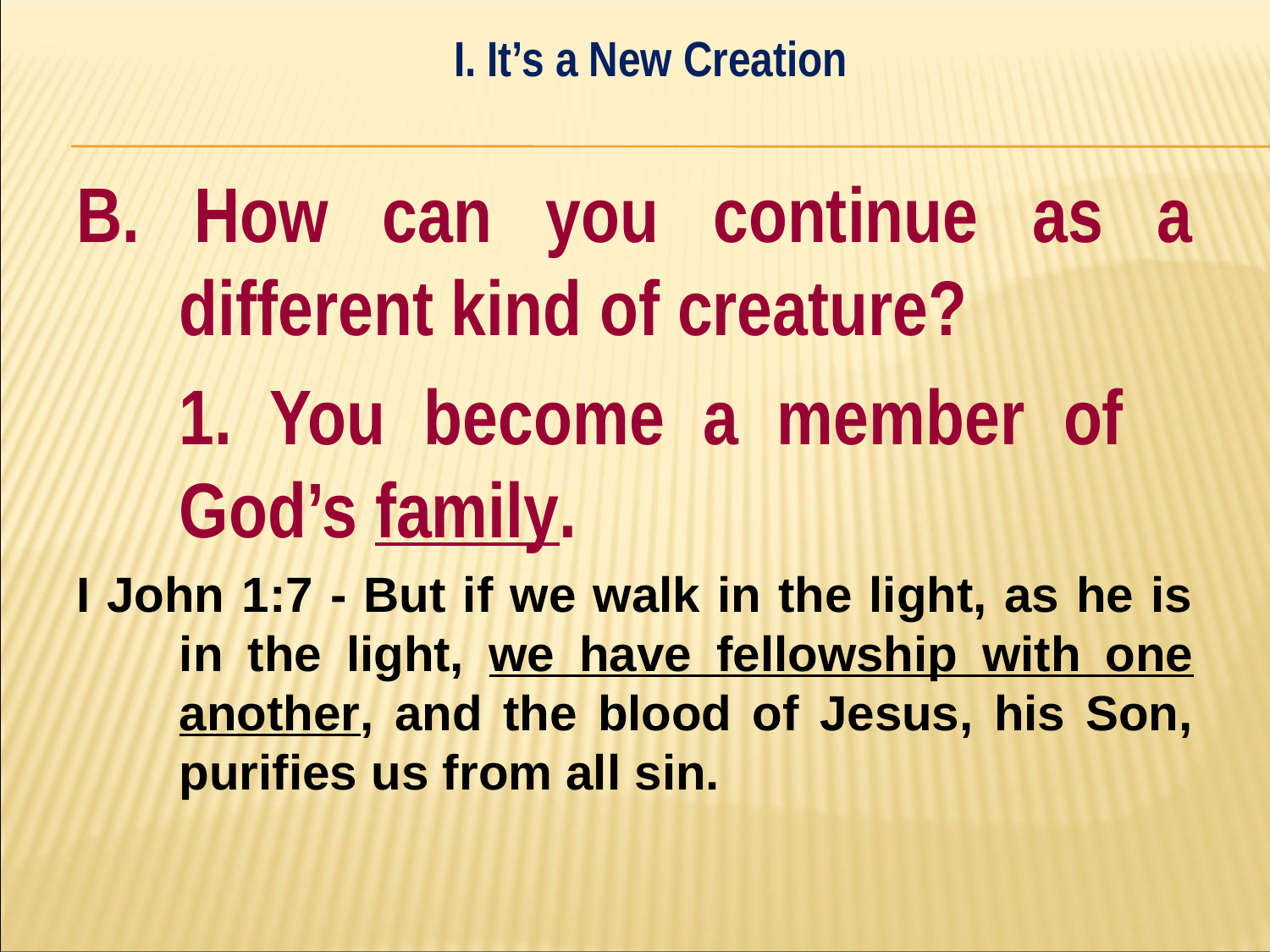

I. It’s a New Creation
#
B. How can you continue as a different kind of creature?
	1. You become a member of 	God’s family.
I John 1:7 - But if we walk in the light, as he is in the light, we have fellowship with one another, and the blood of Jesus, his Son, purifies us from all sin.